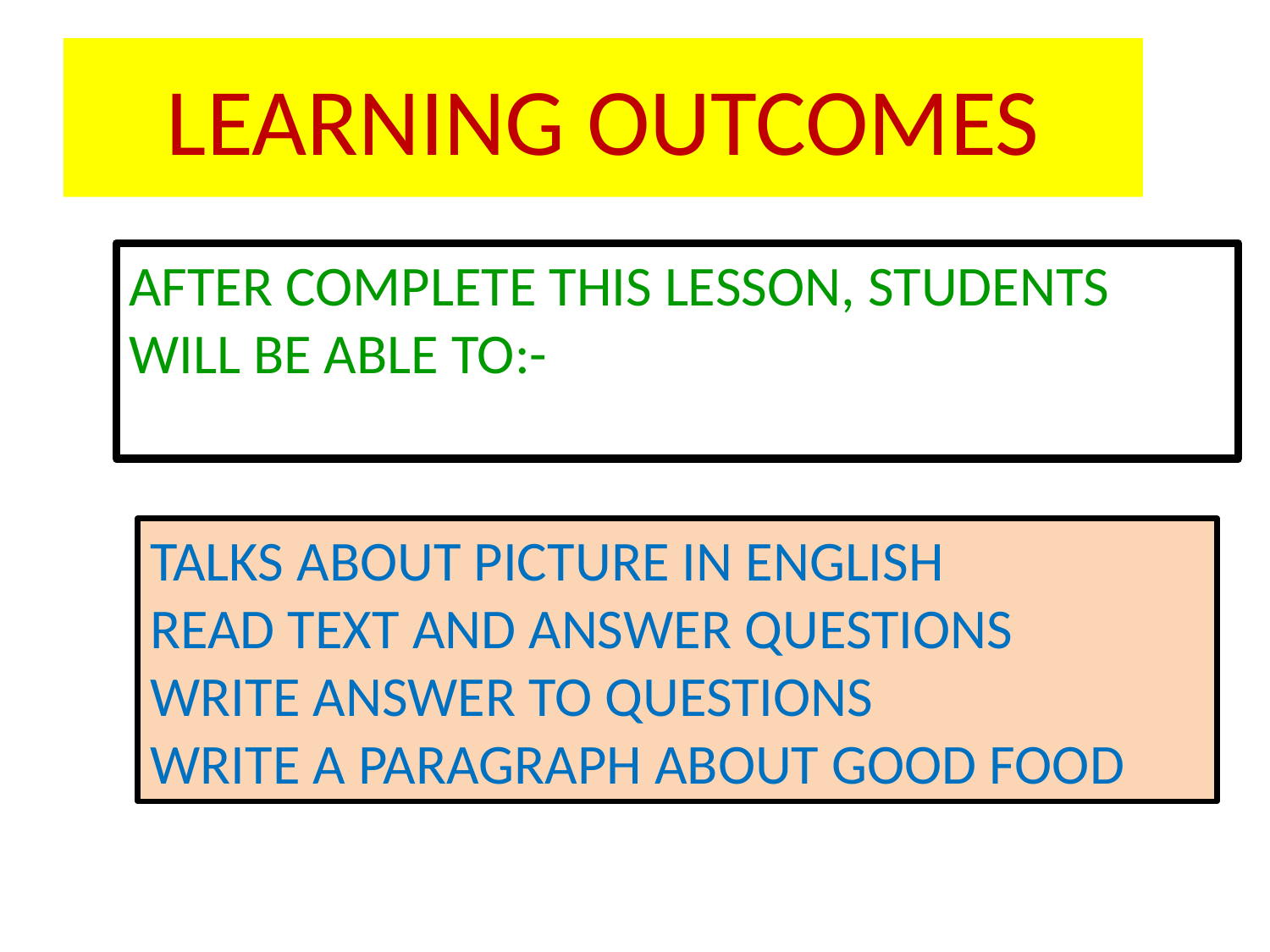

LEARNING OUTCOMES
AFTER COMPLETE THIS LESSON, STUDENTS WILL BE ABLE TO:-

TALKS ABOUT PICTURE IN ENGLISH
READ TEXT AND ANSWER QUESTIONS
WRITE ANSWER TO QUESTIONS
WRITE A PARAGRAPH ABOUT GOOD FOOD